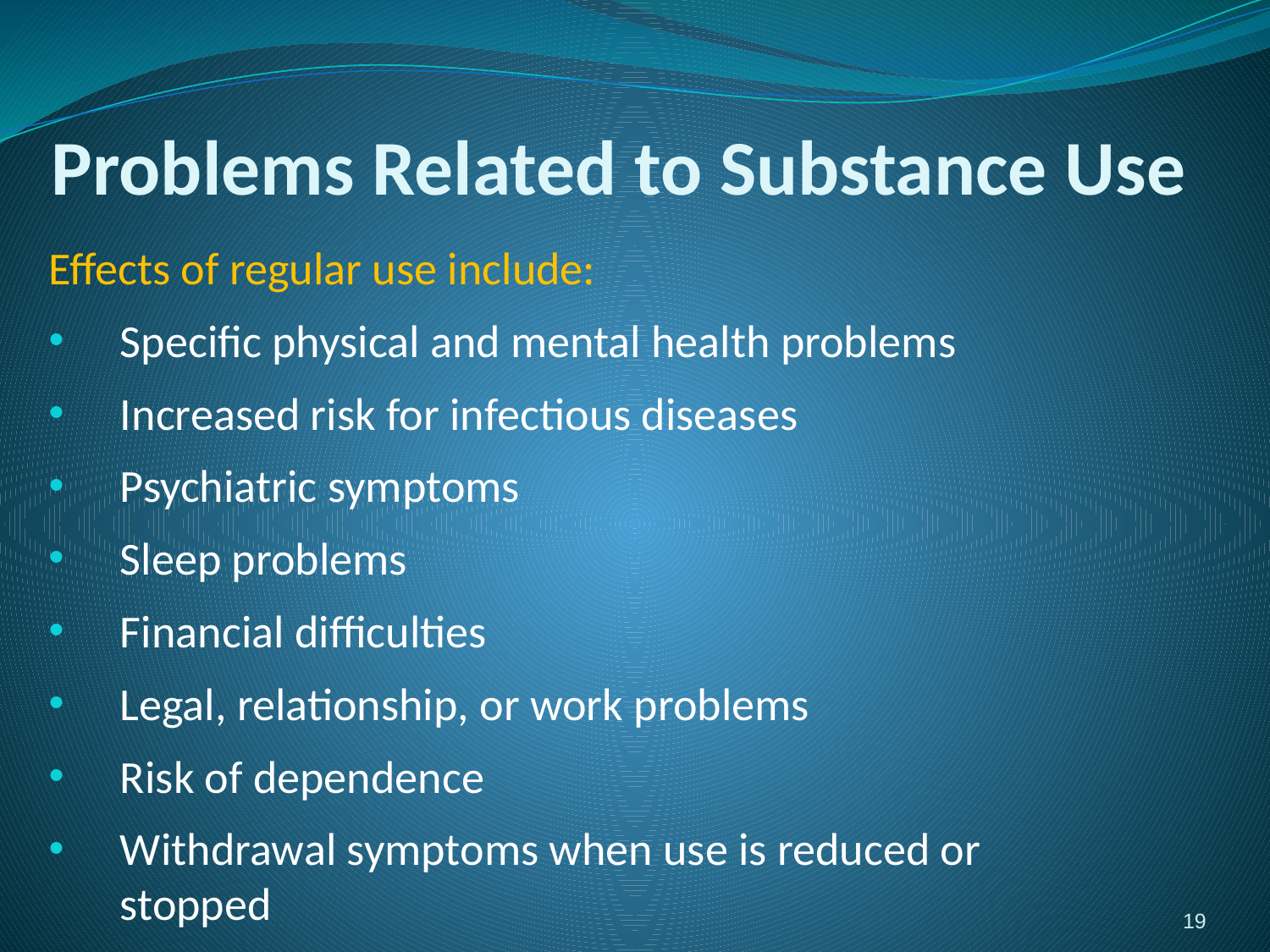

# Problems Related to Substance Use
Effects of regular use include:
Specific physical and mental health problems
Increased risk for infectious diseases
Psychiatric symptoms
Sleep problems
Financial difficulties
Legal, relationship, or work problems
Risk of dependence
Withdrawal symptoms when use is reduced or stopped
19